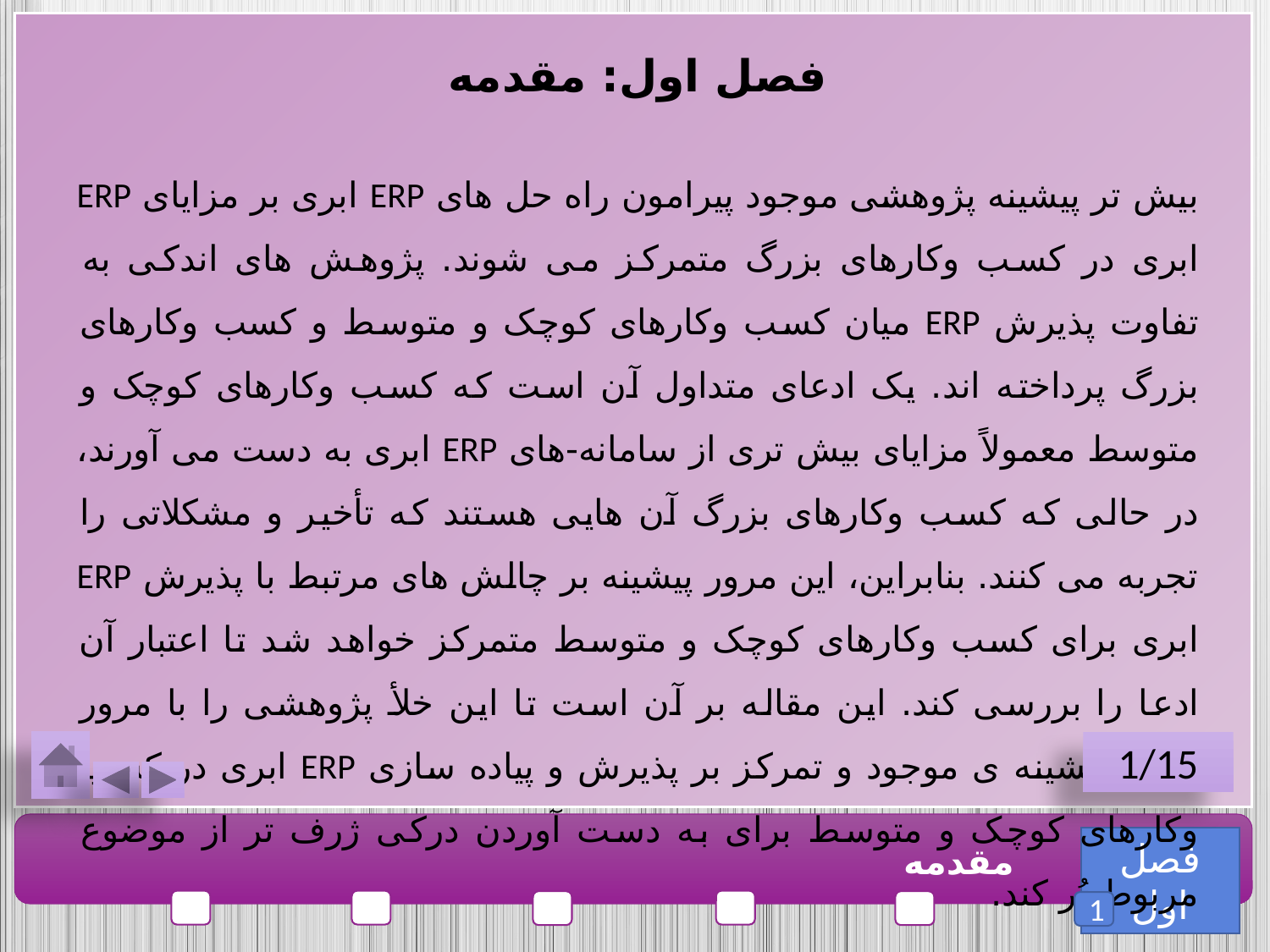

فصل اول: مقدمه

بیش تر پیشینه پژوهشی موجود پیرامون راه حل های ERP ابری بر مزایای ERP ابری در کسب وکارهای بزرگ متمرکز می شوند. پژوهش های اندکی به تفاوت پذیرش ERP میان کسب وکارهای کوچک و متوسط و کسب وکارهای بزرگ پرداخته اند. یک ادعای متداول آن است که کسب وکارهای کوچک و متوسط معمولاً مزایای بیش تری از سامانه-های ERP ابری به دست می آورند، در حالی که کسب وکارهای بزرگ آن هایی هستند که تأخیر و مشکلاتی را تجربه می کنند. بنابراین، این مرور پیشینه بر چالش های مرتبط با پذیرش ERP ابری برای کسب وکارهای کوچک و متوسط متمرکز خواهد شد تا اعتبار آن ادعا را بررسی کند. این مقاله بر آن است تا این خلأ پژوهشی را با مرور کردن پیشینه ی موجود و تمرکز بر پذیرش و پیاده سازی ERP ابری در کسب وکارهای کوچک و متوسط برای به دست آوردن درکی ژرف تر از موضوع مربوط پُر کند.

1/15

فصل اول
مقدمه

1